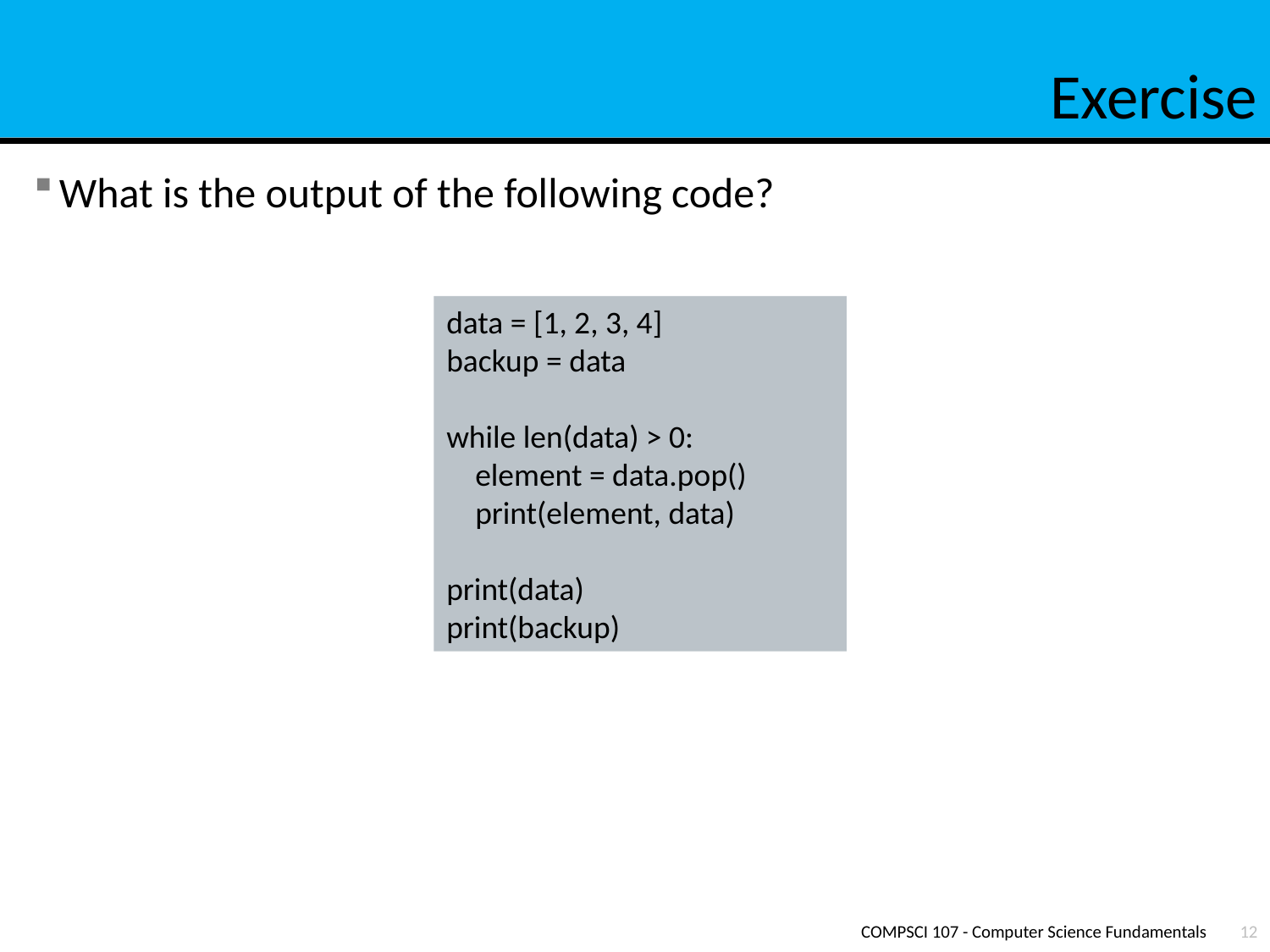

# Exercise
What is the output of the following code?
data = [1, 2, 3, 4]
backup = data

while len(data) > 0:
    element = data.pop()
    print(element, data)

print(data)
print(backup)
COMPSCI 107 - Computer Science Fundamentals
12